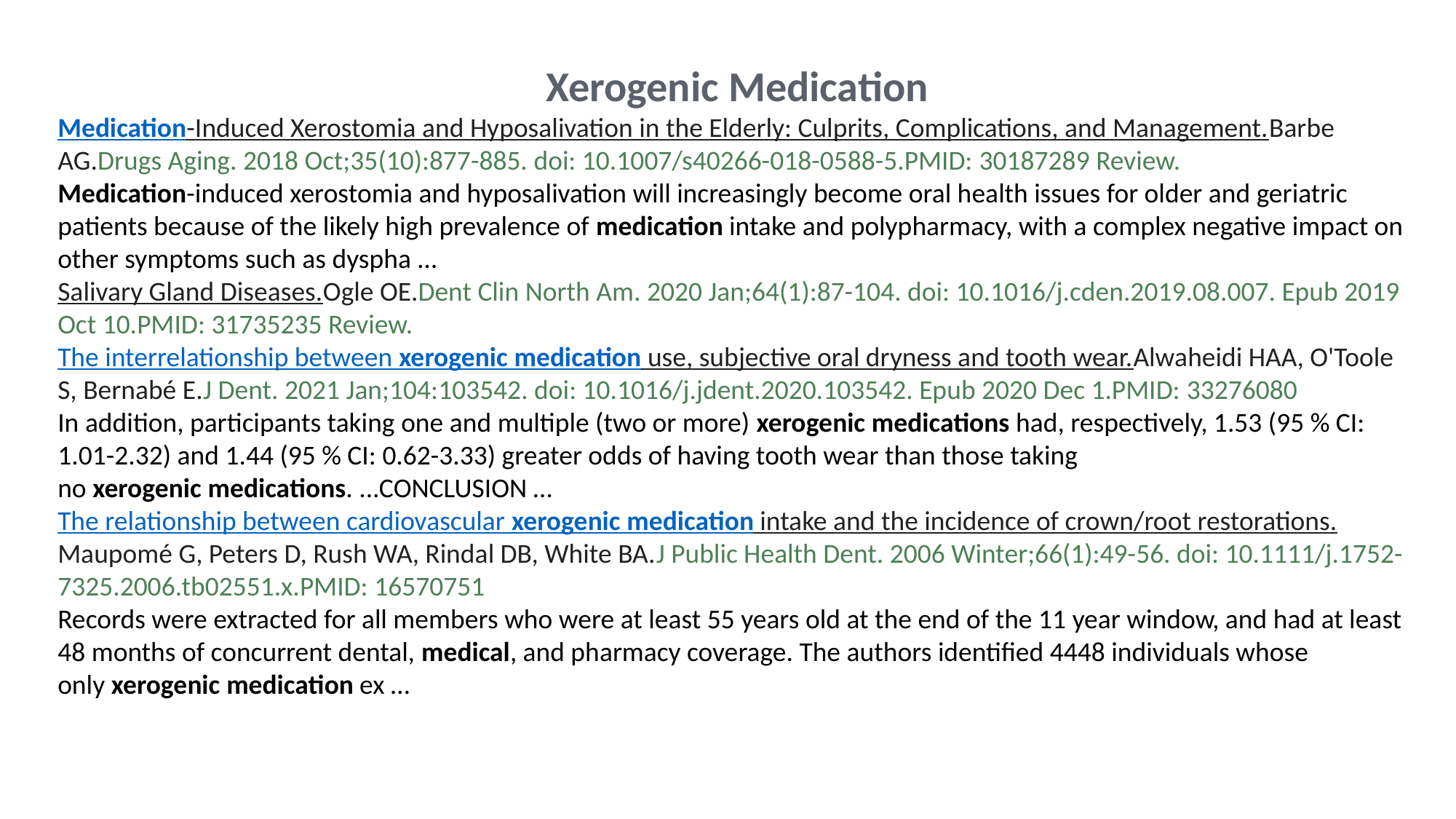

Xerogenic Medication
Medication-Induced Xerostomia and Hyposalivation in the Elderly: Culprits, Complications, and Management.Barbe AG.Drugs Aging. 2018 Oct;35(10):877-885. doi: 10.1007/s40266-018-0588-5.PMID: 30187289 Review.
Medication-induced xerostomia and hyposalivation will increasingly become oral health issues for older and geriatric patients because of the likely high prevalence of medication intake and polypharmacy, with a complex negative impact on other symptoms such as dyspha …
Salivary Gland Diseases.Ogle OE.Dent Clin North Am. 2020 Jan;64(1):87-104. doi: 10.1016/j.cden.2019.08.007. Epub 2019 Oct 10.PMID: 31735235 Review.
The interrelationship between xerogenic medication use, subjective oral dryness and tooth wear.Alwaheidi HAA, O'Toole S, Bernabé E.J Dent. 2021 Jan;104:103542. doi: 10.1016/j.jdent.2020.103542. Epub 2020 Dec 1.PMID: 33276080
In addition, participants taking one and multiple (two or more) xerogenic medications had, respectively, 1.53 (95 % CI: 1.01-2.32) and 1.44 (95 % CI: 0.62-3.33) greater odds of having tooth wear than those taking no xerogenic medications. ...CONCLUSION …
The relationship between cardiovascular xerogenic medication intake and the incidence of crown/root restorations.Maupomé G, Peters D, Rush WA, Rindal DB, White BA.J Public Health Dent. 2006 Winter;66(1):49-56. doi: 10.1111/j.1752-7325.2006.tb02551.x.PMID: 16570751
Records were extracted for all members who were at least 55 years old at the end of the 11 year window, and had at least 48 months of concurrent dental, medical, and pharmacy coverage. The authors identified 4448 individuals whose only xerogenic medication ex …